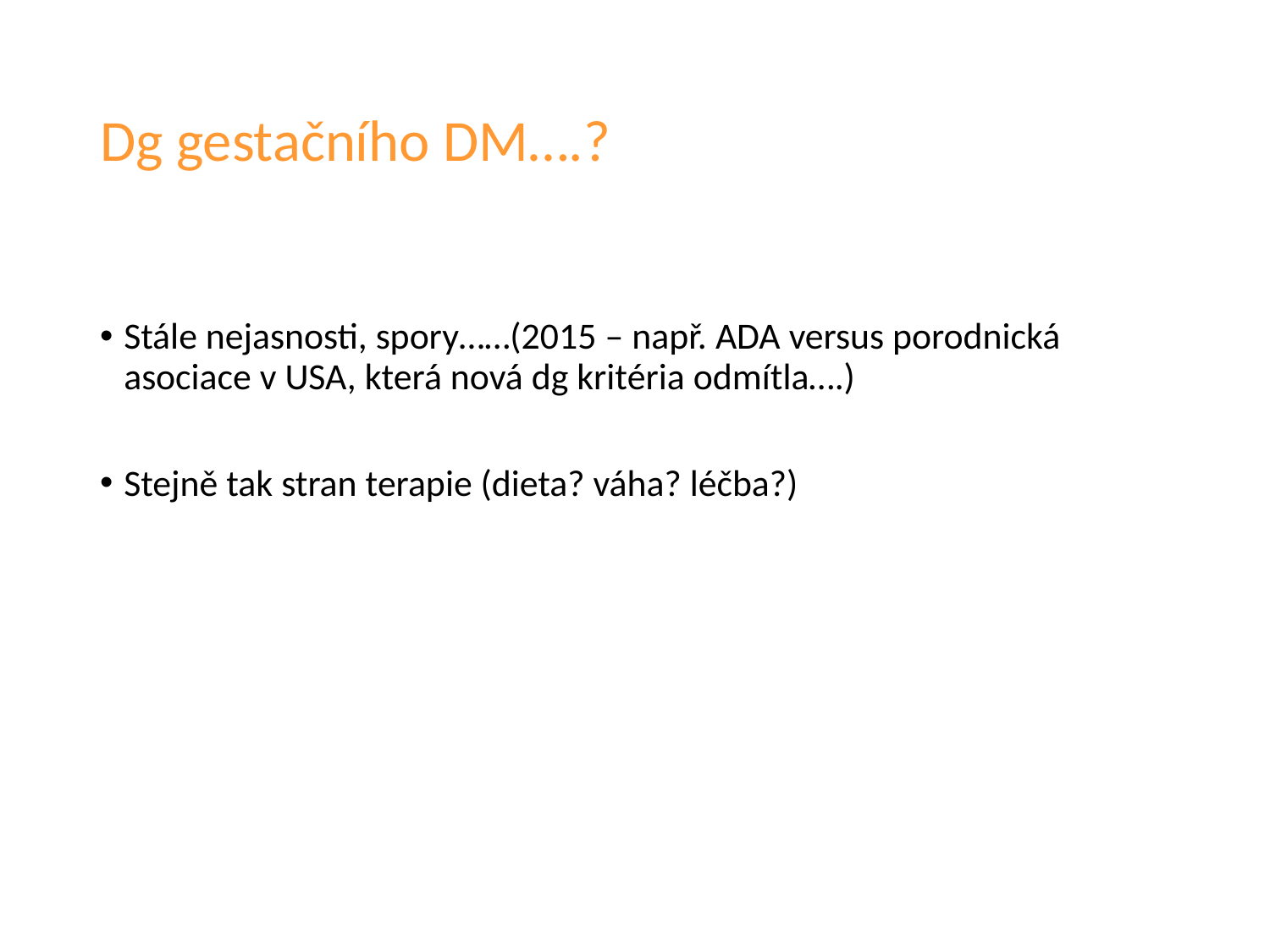

# Dg gestačního DM….?

Stále nejasnosti, spory……(2015 – např. ADA versus porodnická asociace v USA, která nová dg kritéria odmítla….)

Stejně tak stran terapie (dieta? váha? léčba?)